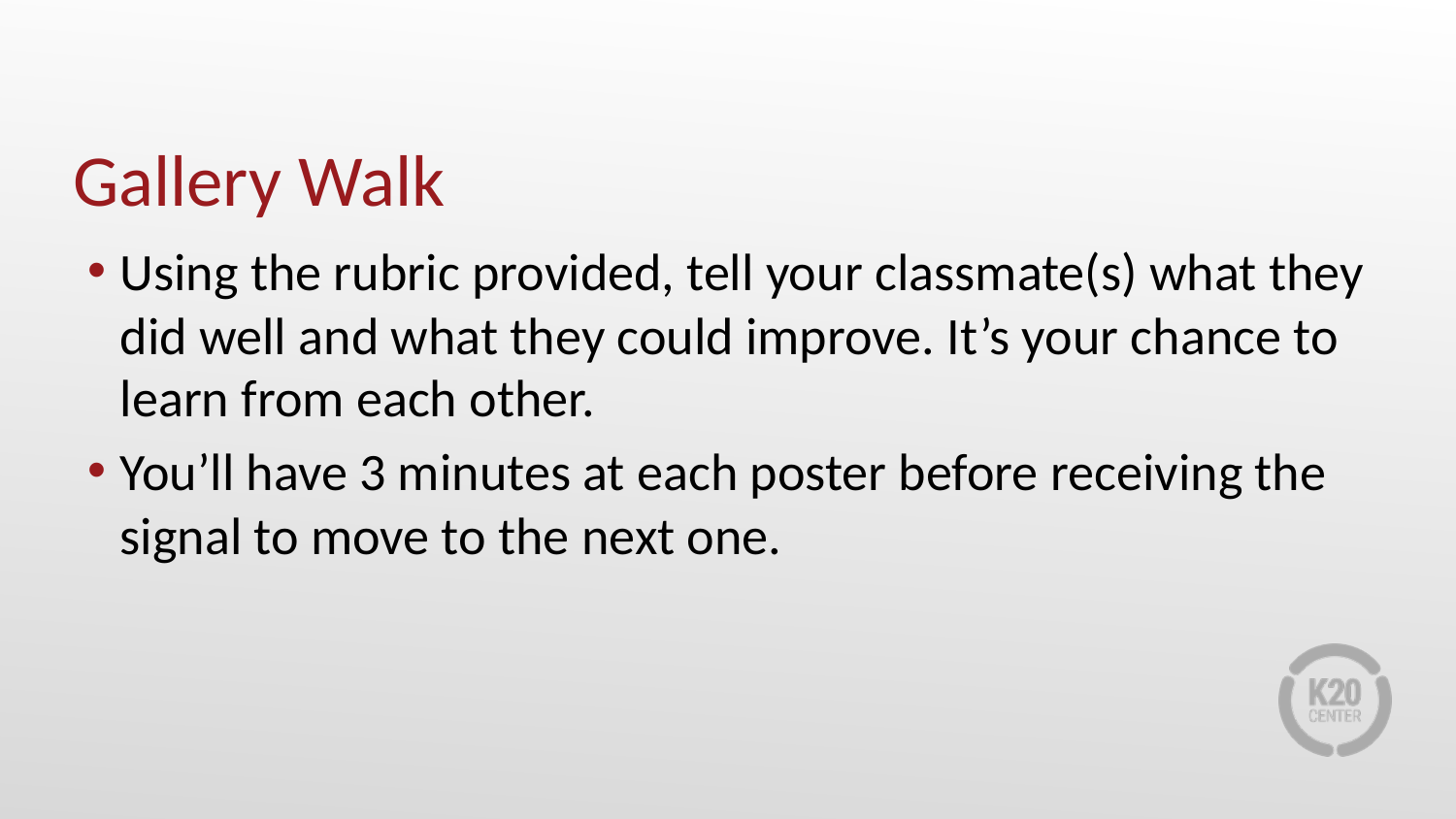

# Gallery Walk
Using the rubric provided, tell your classmate(s) what they did well and what they could improve. It’s your chance to learn from each other.
You’ll have 3 minutes at each poster before receiving the signal to move to the next one.